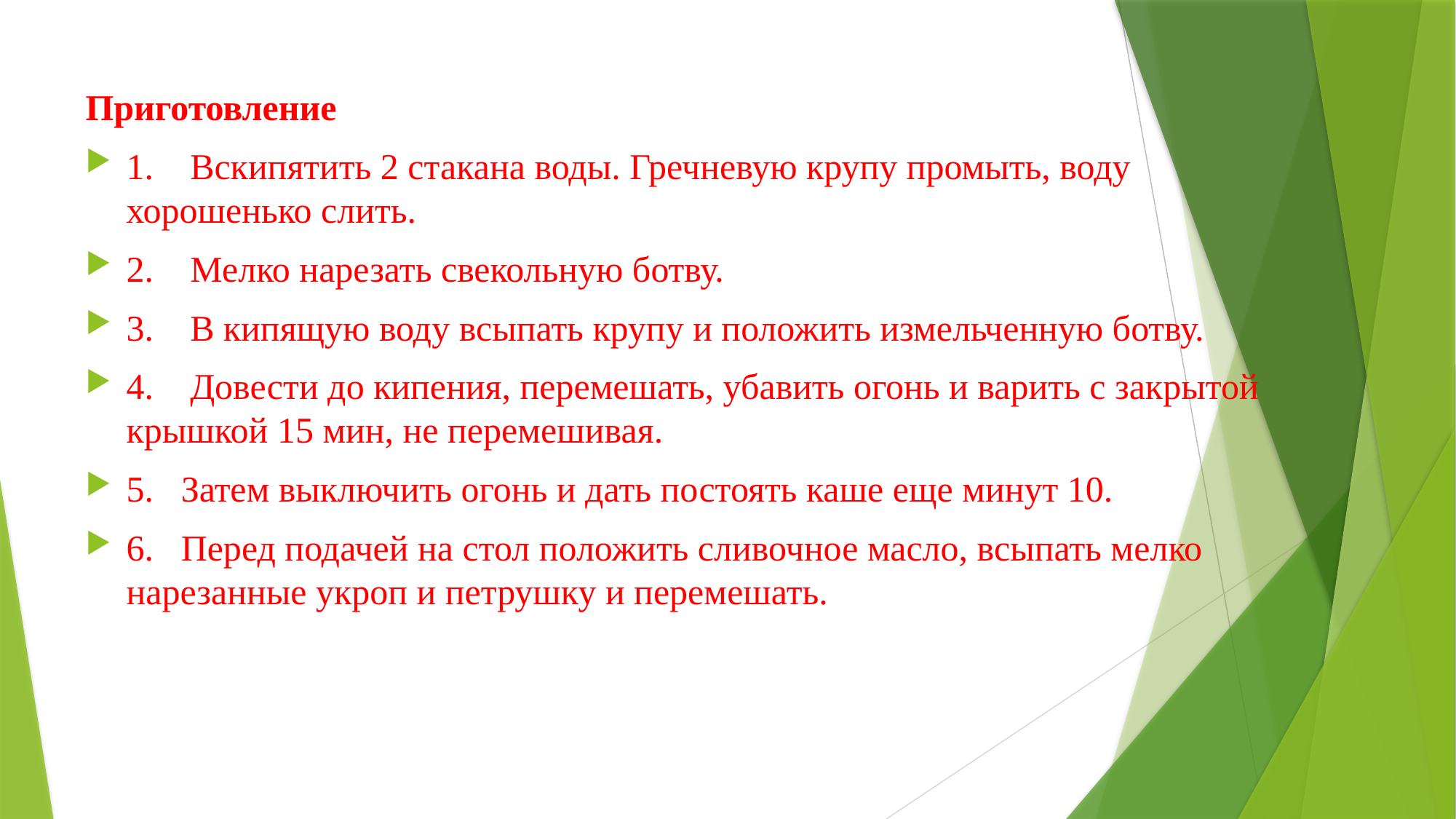

Приготовление
1.    Вскипятить 2 стакана воды. Гречневую крупу промыть, воду хорошенько слить.
2.    Мелко нарезать свекольную ботву.
3.    В кипящую воду всыпать крупу и положить измельченную ботву.
4.    Довести до кипения, перемешать, убавить огонь и варить с закрытой крышкой 15 мин, не перемешивая.
5.   Затем выключить огонь и дать постоять каше еще минут 10.
6.   Перед подачей на стол положить сливочное масло, всыпать мелко нарезанные укроп и петрушку и перемешать.